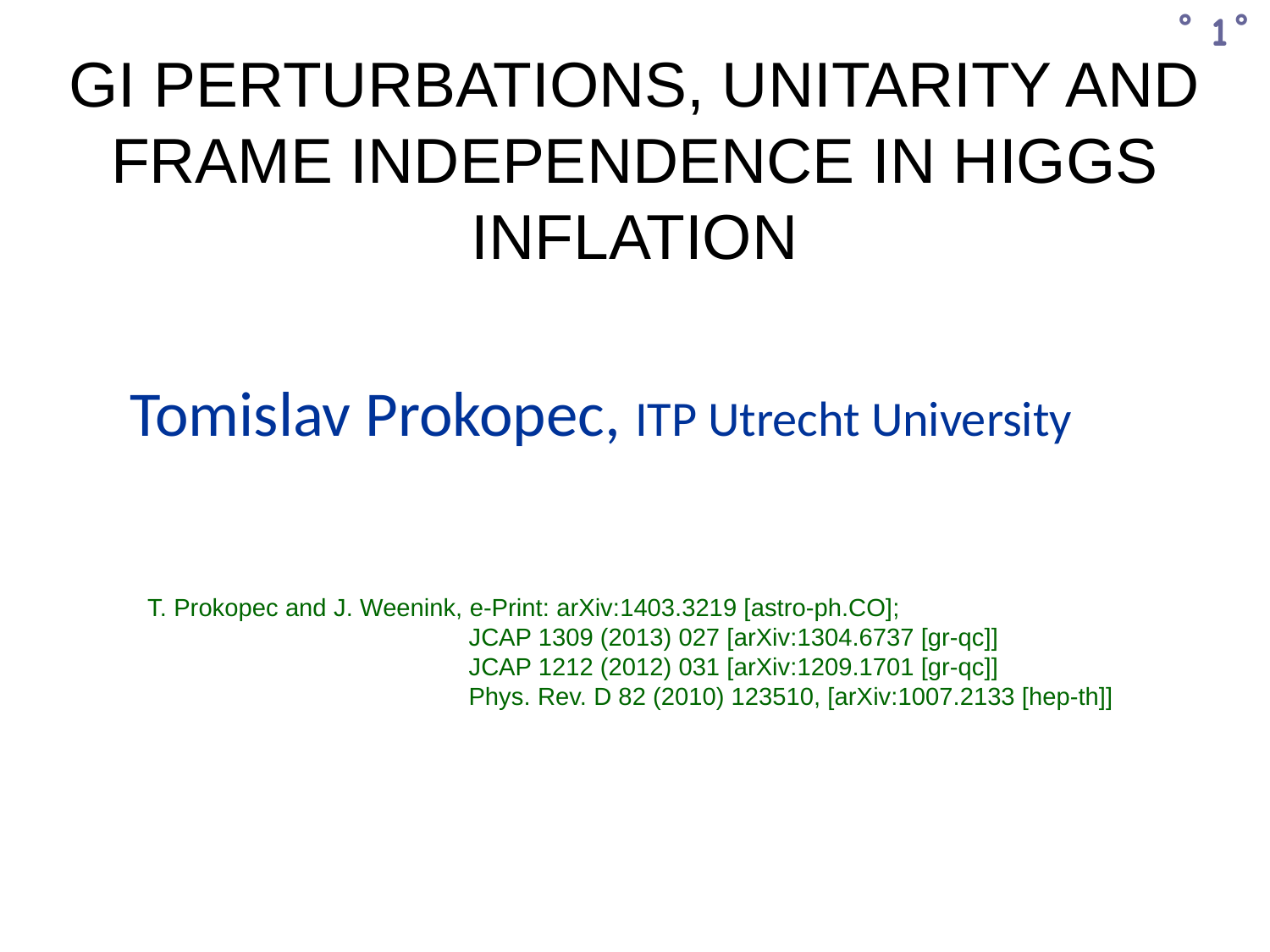

˚ 1˚
# GI PERTURBATIONS, UNITARITY AND FRAME INDEPENDENCE IN HIGGS INFLATION
Tomislav Prokopec, ITP Utrecht University
T. Prokopec and J. Weenink, e-Print: arXiv:1403.3219 [astro-ph.CO];
                                              JCAP 1309 (2013) 027 [arXiv:1304.6737 [gr-qc]]
                                              JCAP 1212 (2012) 031 [arXiv:1209.1701 [gr-qc]]
                                              Phys. Rev. D 82 (2010) 123510, [arXiv:1007.2133 [hep-th]]